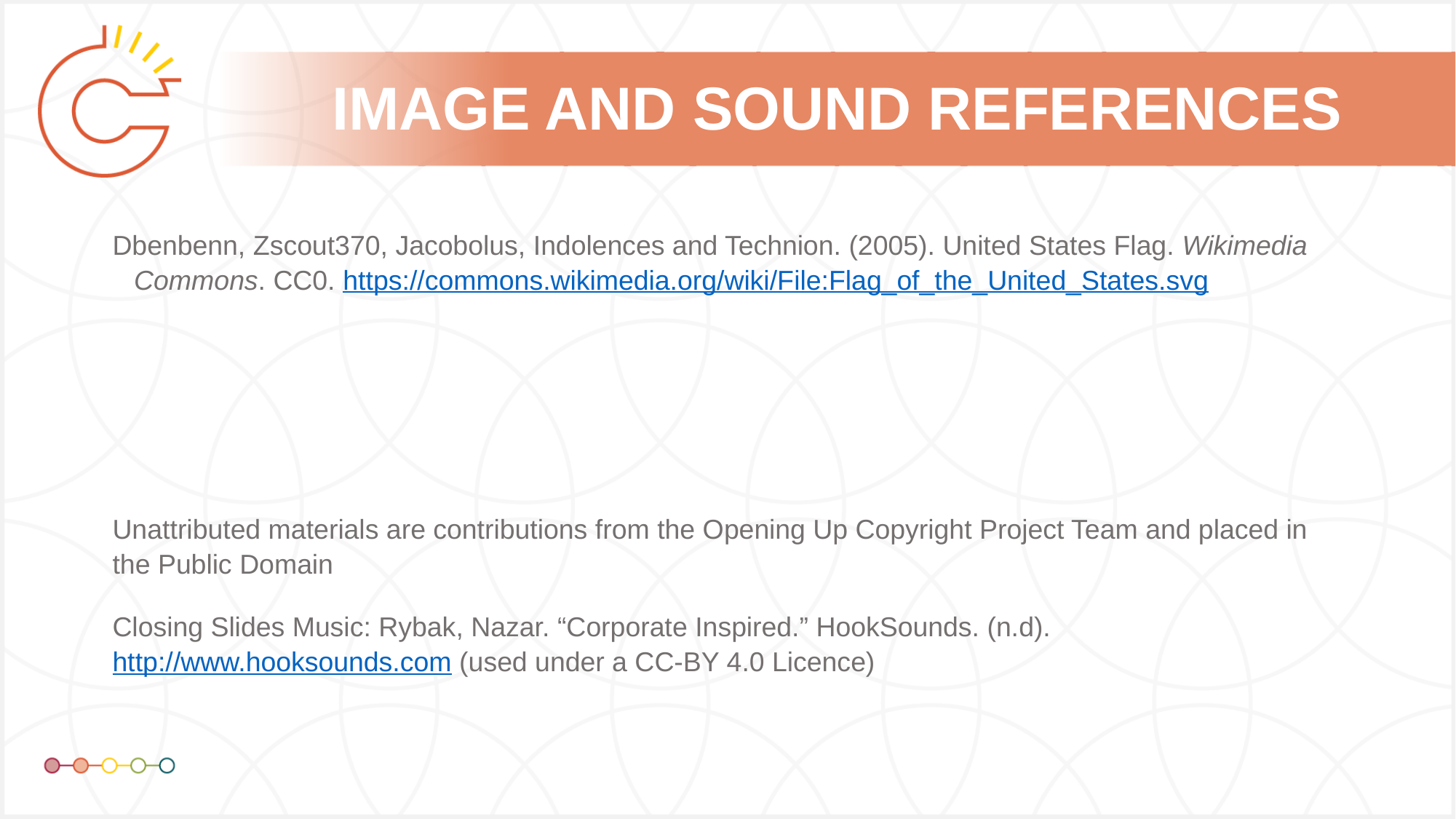

Dbenbenn, Zscout370, Jacobolus, Indolences and Technion. (2005). United States Flag. Wikimedia Commons. CC0. https://commons.wikimedia.org/wiki/File:Flag_of_the_United_States.svg

Unattributed materials are contributions from the Opening Up Copyright Project Team and placed in the Public Domain
Closing Slides Music: Rybak, Nazar. “Corporate Inspired.” HookSounds. (n.d). http://www.hooksounds.com (used under a CC-BY 4.0 Licence)